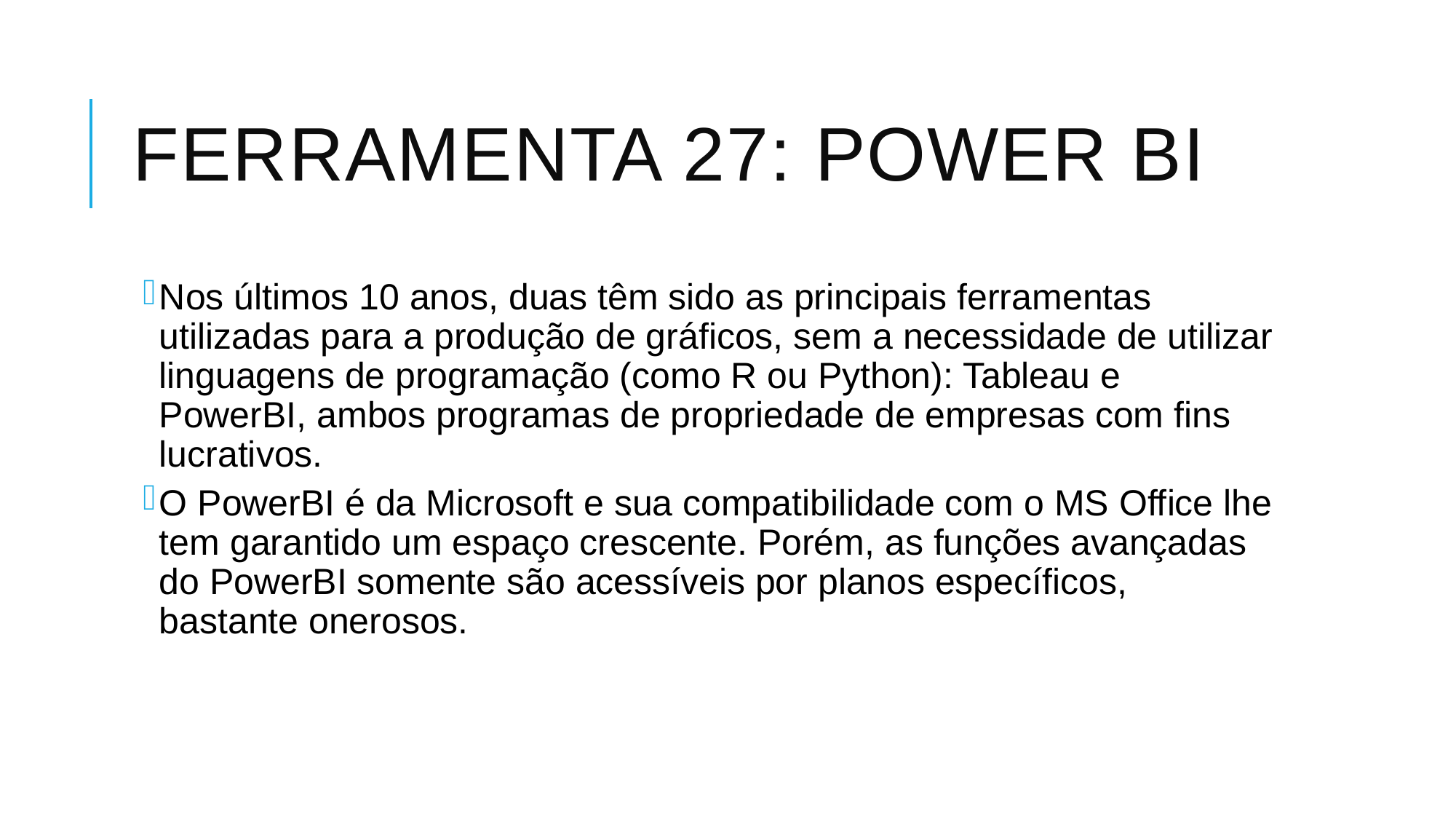

# Ferramenta 27: power BI
Nos últimos 10 anos, duas têm sido as principais ferramentas utilizadas para a produção de gráficos, sem a necessidade de utilizar linguagens de programação (como R ou Python): Tableau e PowerBI, ambos programas de propriedade de empresas com fins lucrativos.
O PowerBI é da Microsoft e sua compatibilidade com o MS Office lhe tem garantido um espaço crescente. Porém, as funções avançadas do PowerBI somente são acessíveis por planos específicos, bastante onerosos.